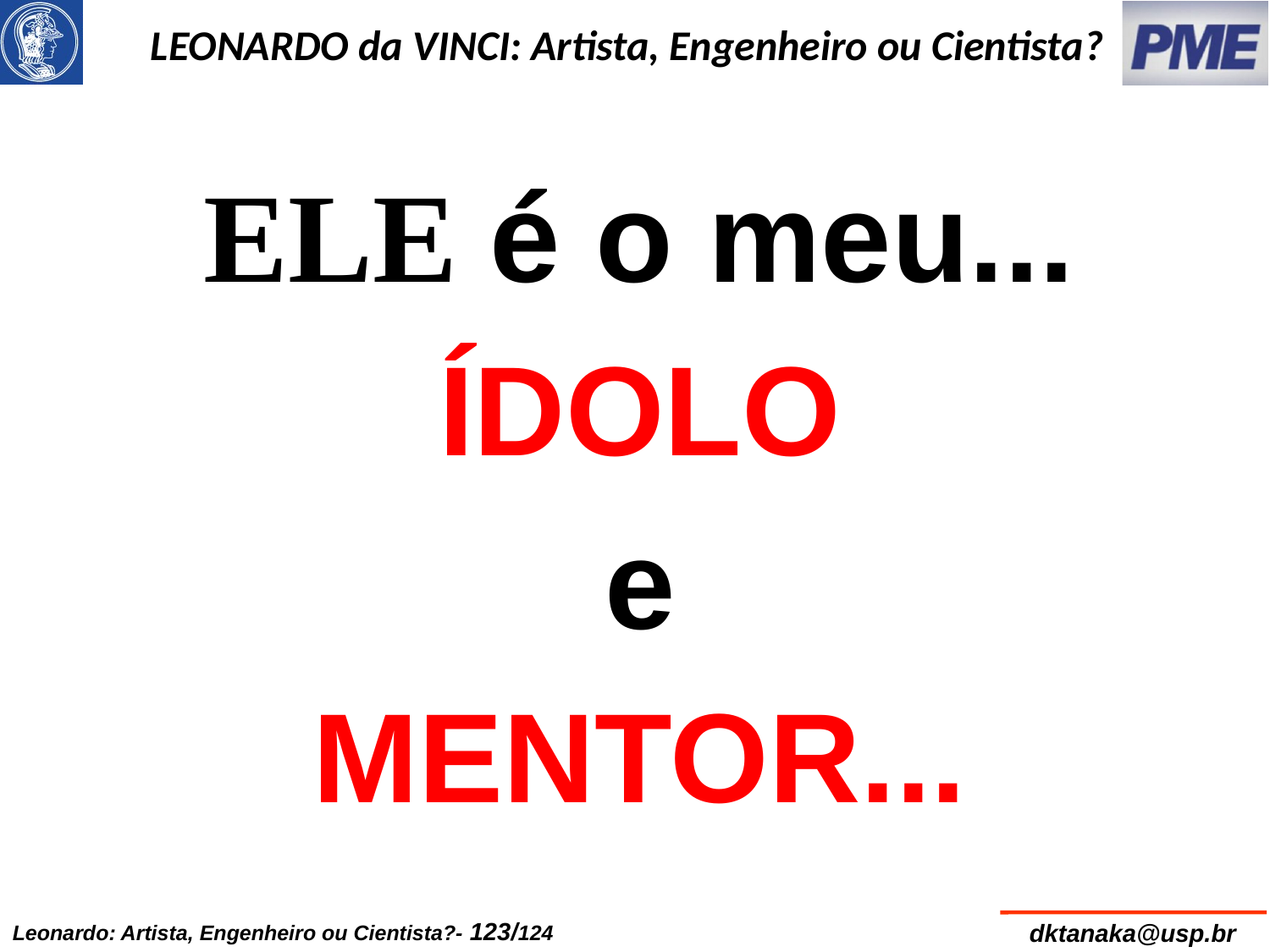

LEONARDO da VINCI: Artista, Engenheiro ou Cientista?
ELE é o meu...
ÍDOLO
e
MENTOR...